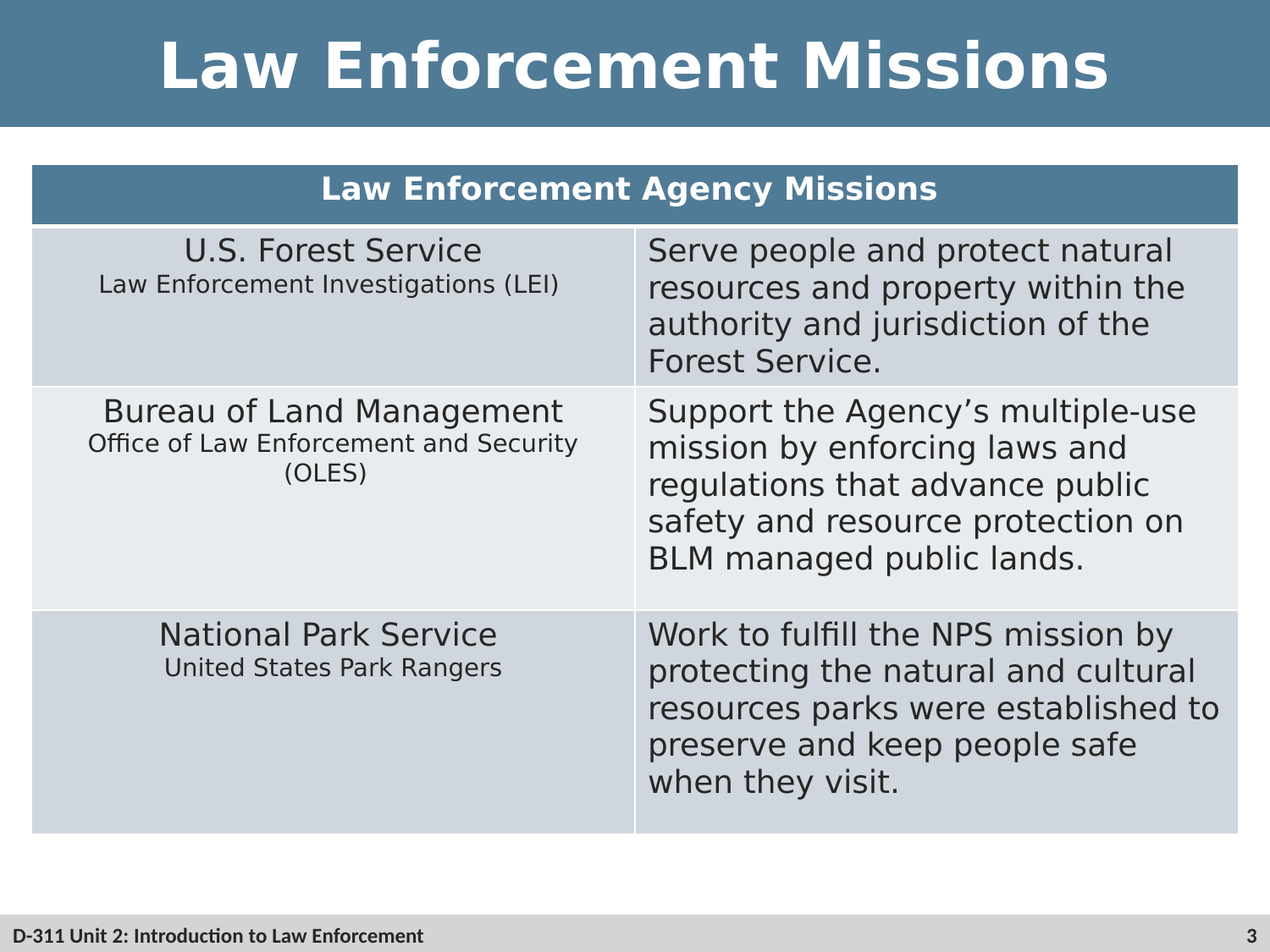

# Law Enforcement Missions
| Law Enforcement Agency Missions |  |
| --- | --- |
| U.S. Forest Service Law Enforcement Investigations (LEI) | Serve people and protect natural resources and property within the authority and jurisdiction of the Forest Service. |
| Bureau of Land Management Office of Law Enforcement and Security (OLES) | Support the Agency’s multiple-use mission by enforcing laws and regulations that advance public safety and resource protection on BLM managed public lands. |
| National Park Service United States Park Rangers | Work to fulfill the NPS mission by protecting the natural and cultural resources parks were established to preserve and keep people safe when they visit. |